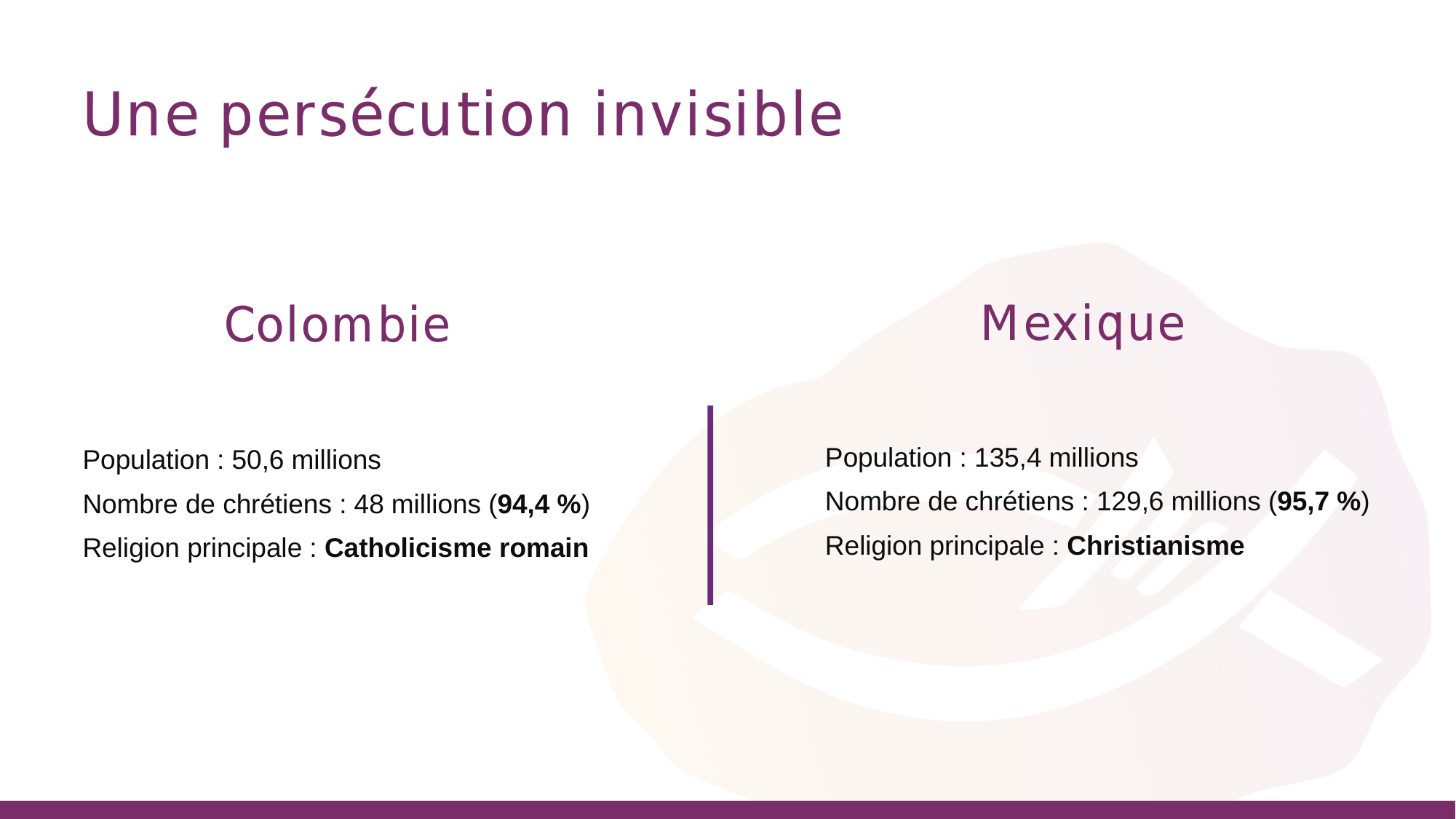

# Une persécution invisible
Mexique
Colombie

Population : 135,4 millions
Nombre de chrétiens : 129,6 millions (95,7 %)
Religion principale : Christianisme
Population : 50,6 millions
Nombre de chrétiens : 48 millions (94,4 %)
Religion principale : Catholicisme romain